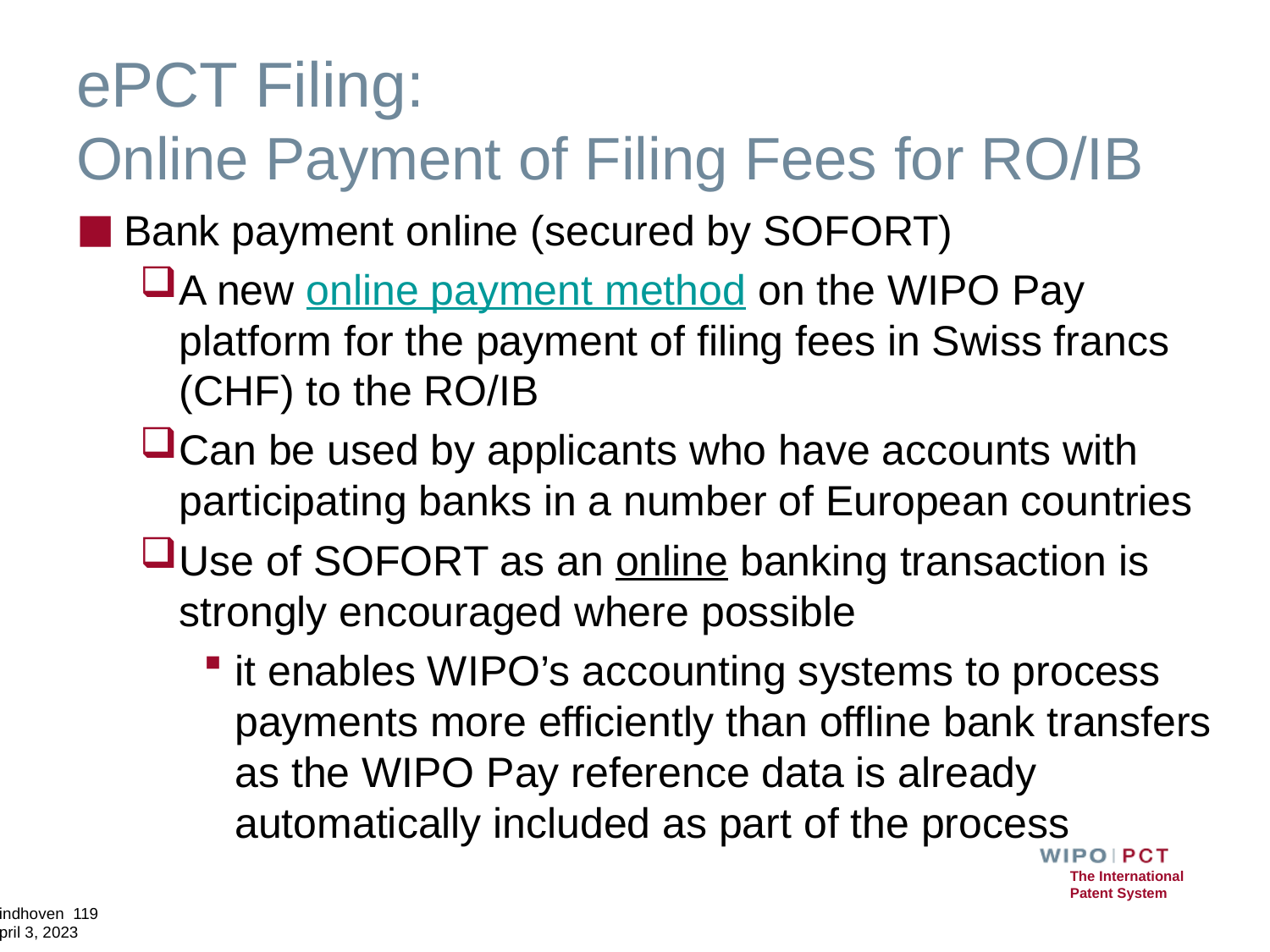

# ePCT Filing: Online Payment of Filing Fees for RO/IB
Bank payment online (secured by SOFORT)
A new online payment method on the WIPO Pay platform for the payment of filing fees in Swiss francs (CHF) to the RO/IB
Can be used by applicants who have accounts with participating banks in a number of European countries
Use of SOFORT as an online banking transaction is strongly encouraged where possible
it enables WIPO’s accounting systems to process payments more efficiently than offline bank transfers as the WIPO Pay reference data is already automatically included as part of the process